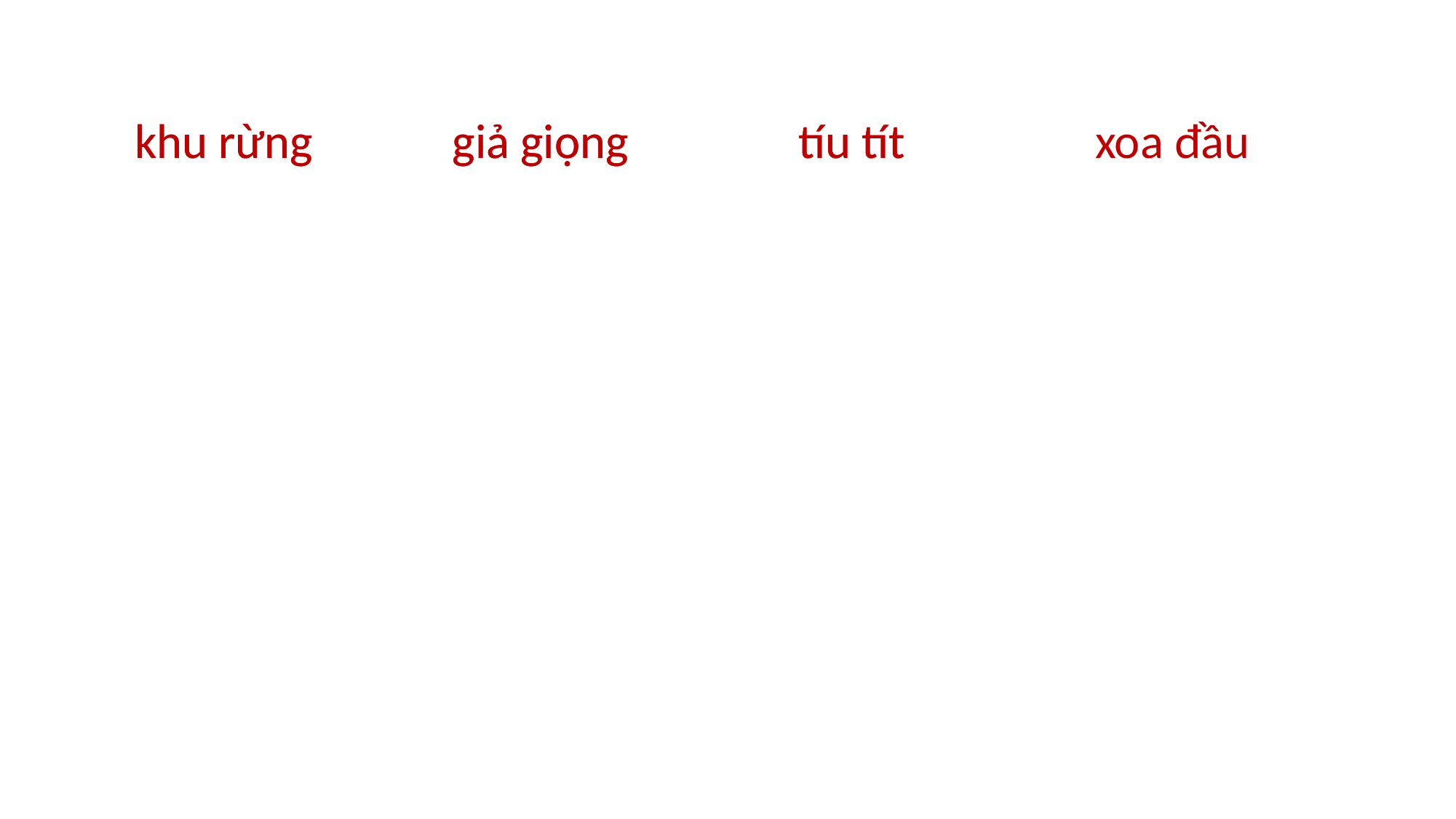

giả giọng
giả giọng
tíu tít
tíu tít
xoa đầu
khu rừng
khu rừng